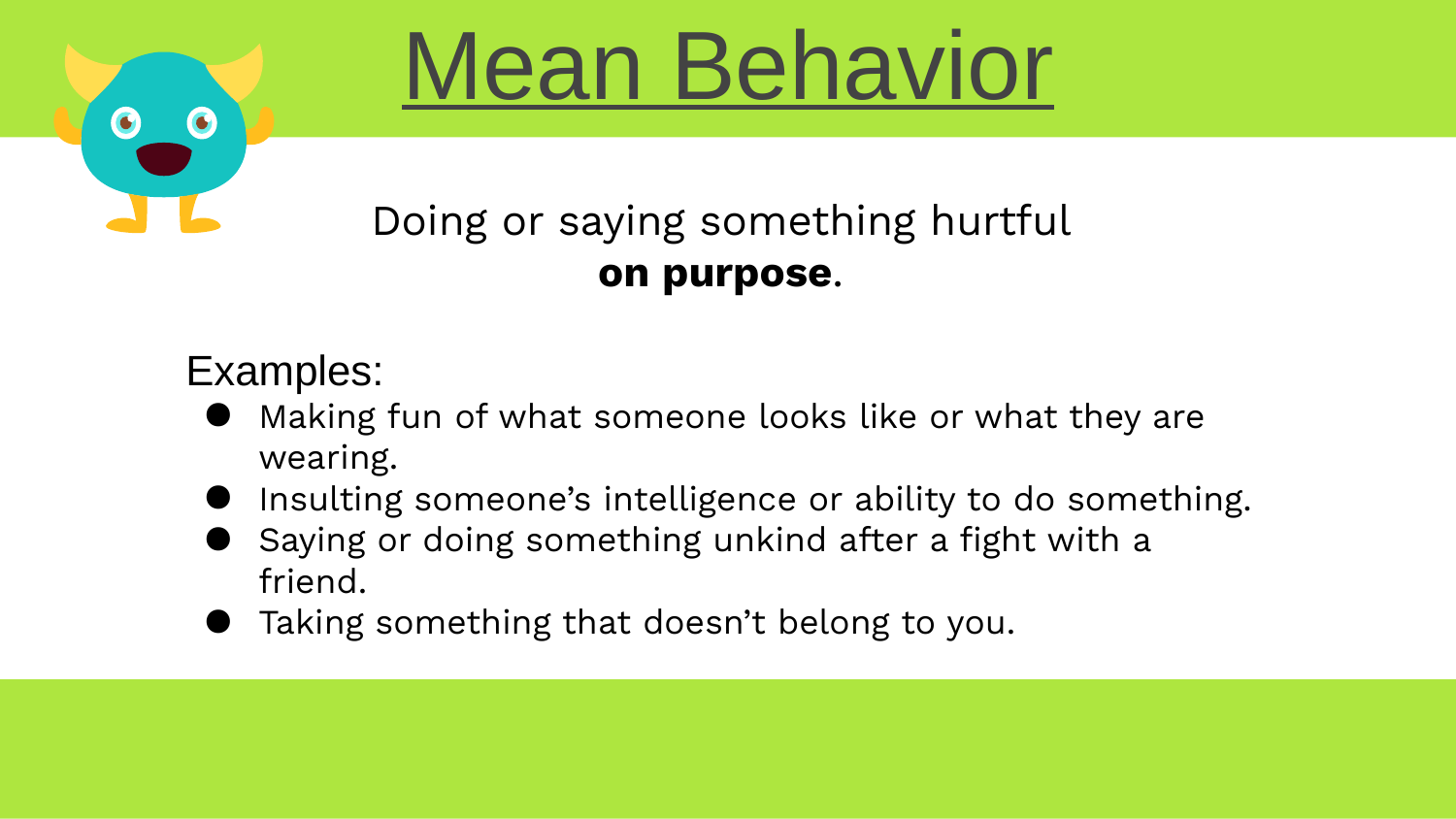

# Mean Behavior

Doing or saying something hurtful
on purpose.
Examples:
Making fun of what someone looks like or what they are wearing.
Insulting someone’s intelligence or ability to do something.
Saying or doing something unkind after a fight with a friend.
Taking something that doesn’t belong to you.